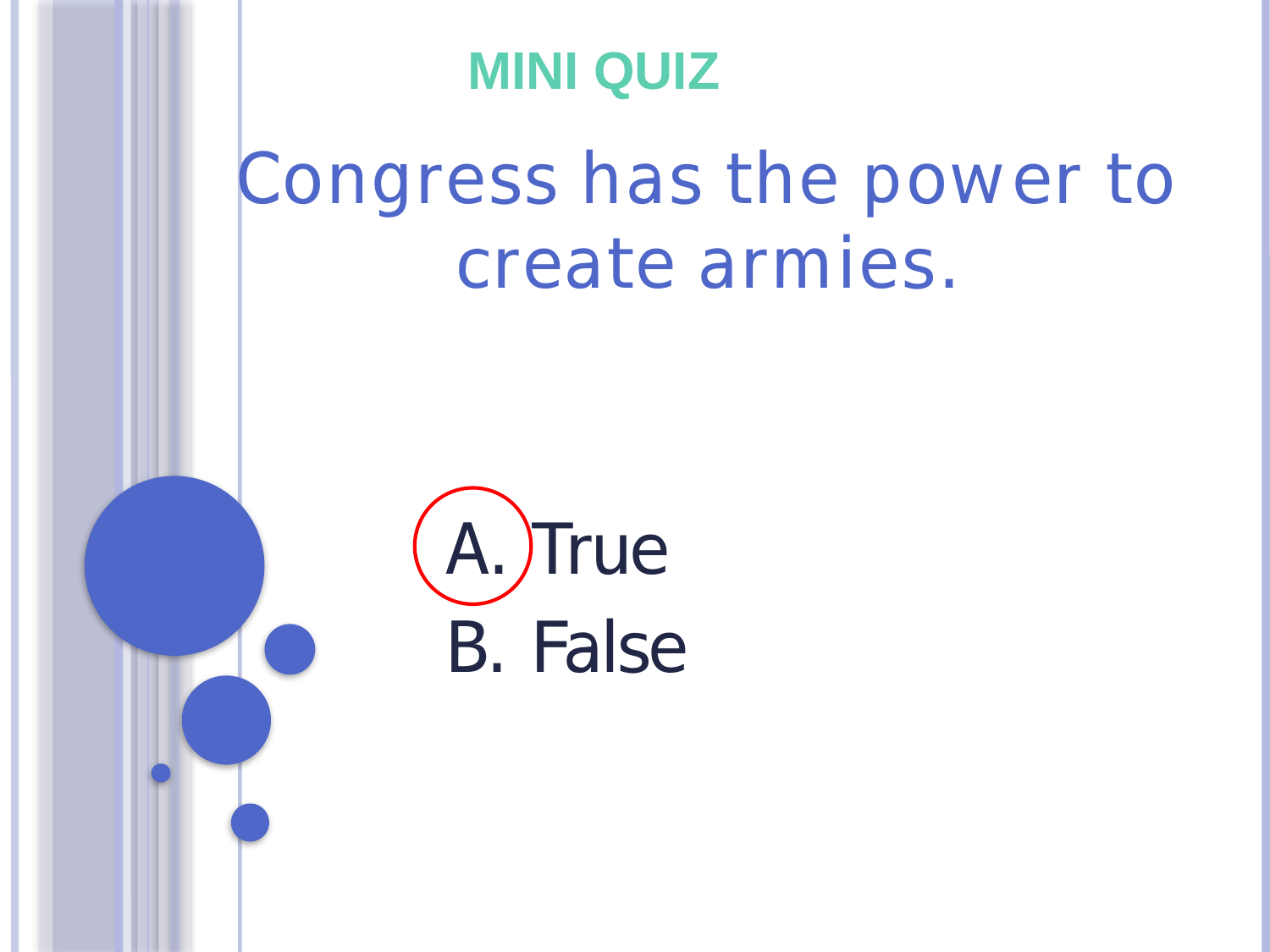

# MINI QUIZ
Congress has the power to create armies.

 True
 False